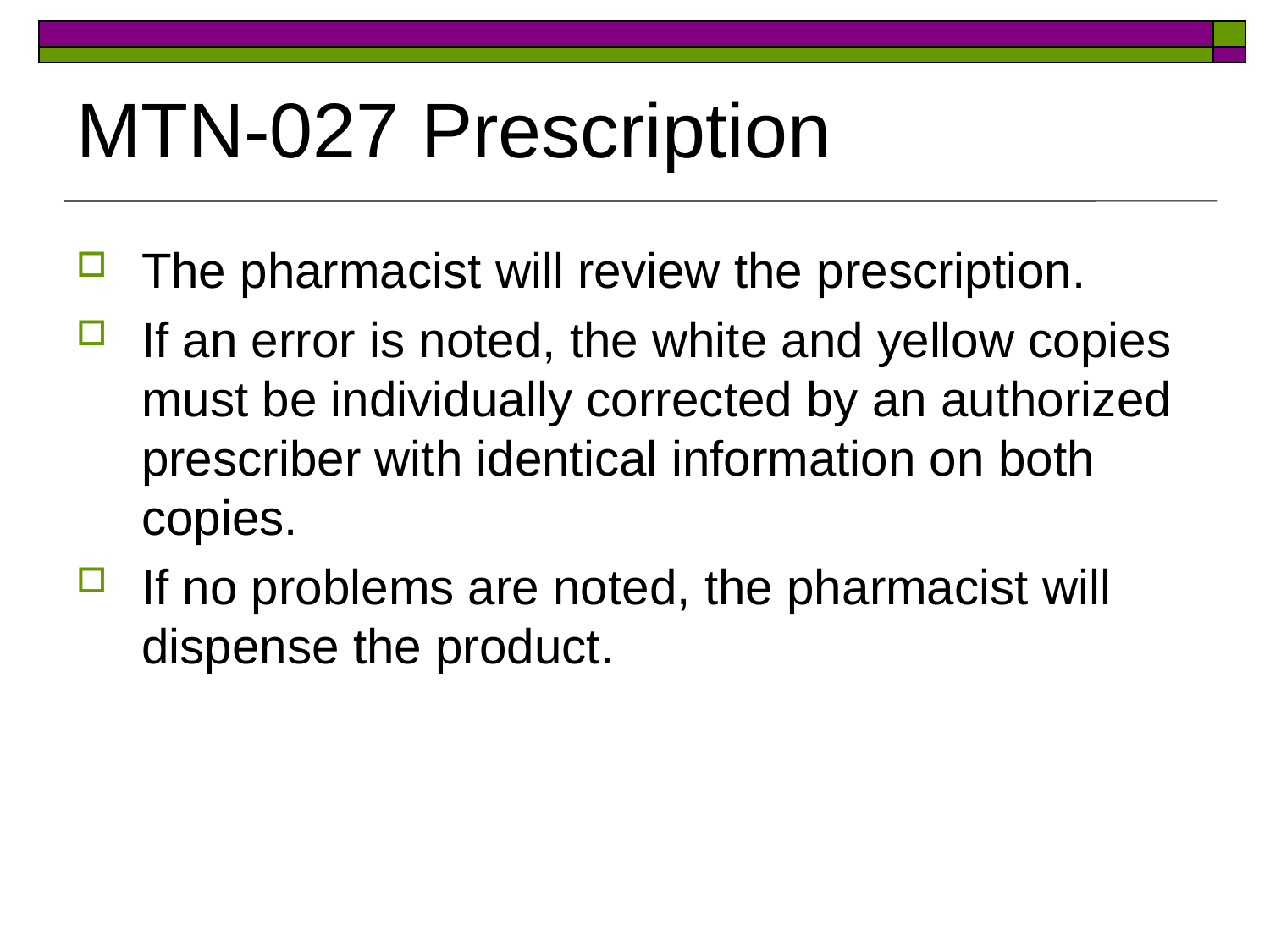

# MTN-027 Prescription
The pharmacist will review the prescription.
If an error is noted, the white and yellow copies must be individually corrected by an authorized prescriber with identical information on both copies.
If no problems are noted, the pharmacist will dispense the product.